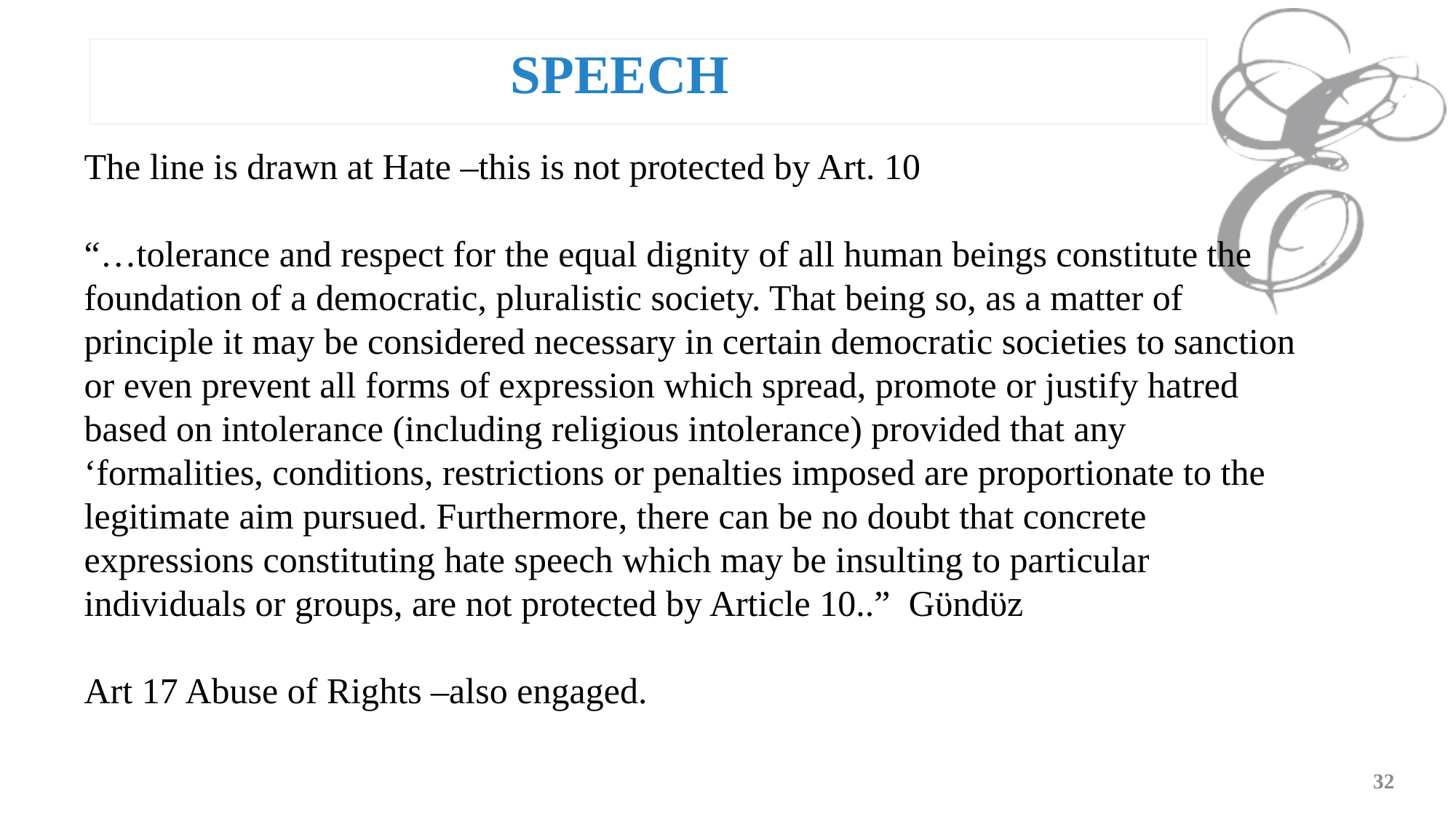

SPEECH

The line is drawn at Hate –this is not protected by Art. 10

“…tolerance and respect for the equal dignity of all human beings constitute the foundation of a democratic, pluralistic society. That being so, as a matter of principle it may be considered necessary in certain democratic societies to sanction or even prevent all forms of expression which spread, promote or justify hatred based on intolerance (including religious intolerance) provided that any ‘formalities, conditions, restrictions or penalties imposed are proportionate to the legitimate aim pursued. Furthermore, there can be no doubt that concrete expressions constituting hate speech which may be insulting to particular individuals or groups, are not protected by Article 10..”  Gϋndϋz

Art 17 Abuse of Rights –also engaged.

32